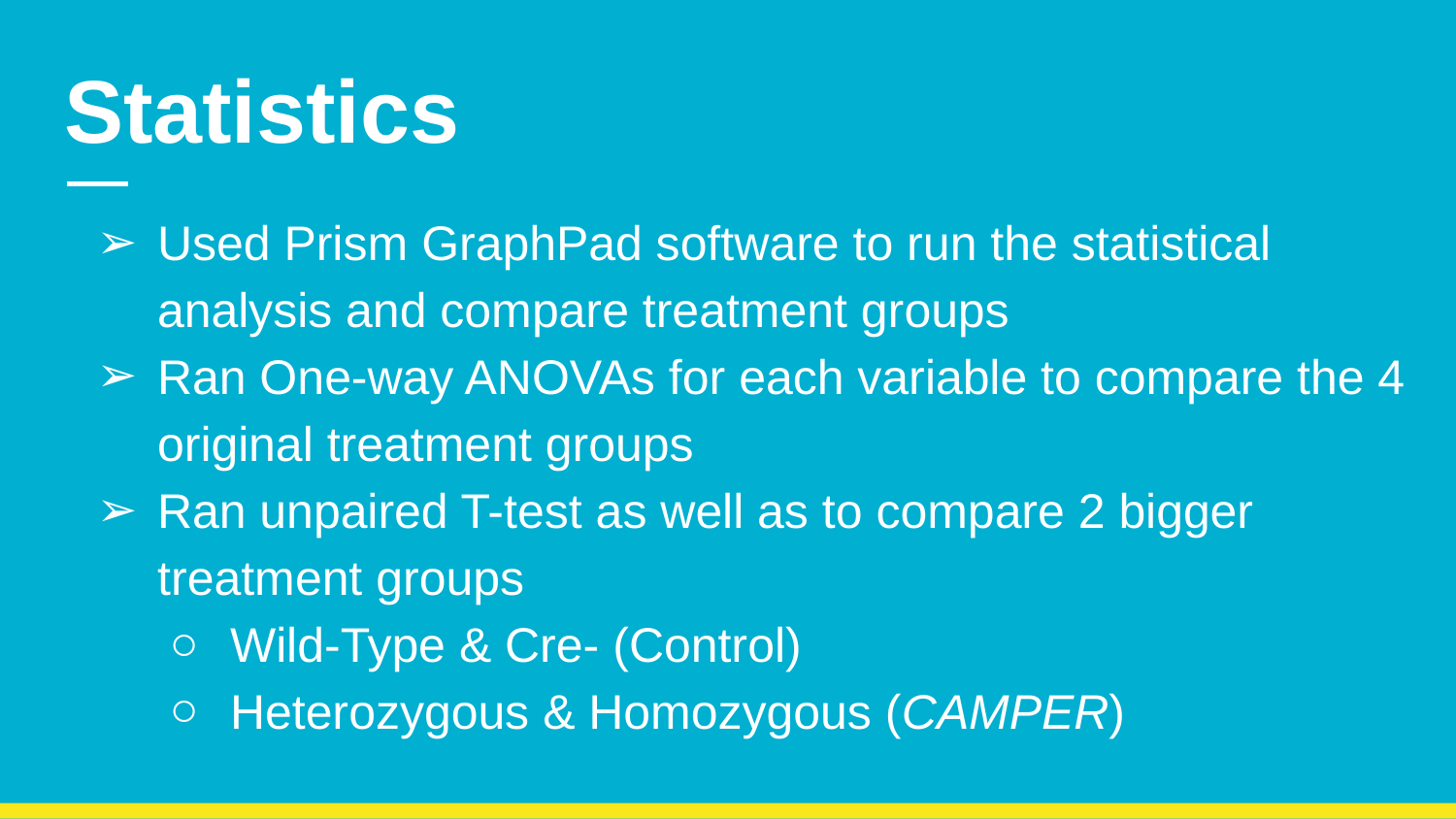

# Statistics
Used Prism GraphPad software to run the statistical analysis and compare treatment groups
Ran One-way ANOVAs for each variable to compare the 4 original treatment groups
Ran unpaired T-test as well as to compare 2 bigger treatment groups
Wild-Type & Cre- (Control)
Heterozygous & Homozygous (CAMPER)